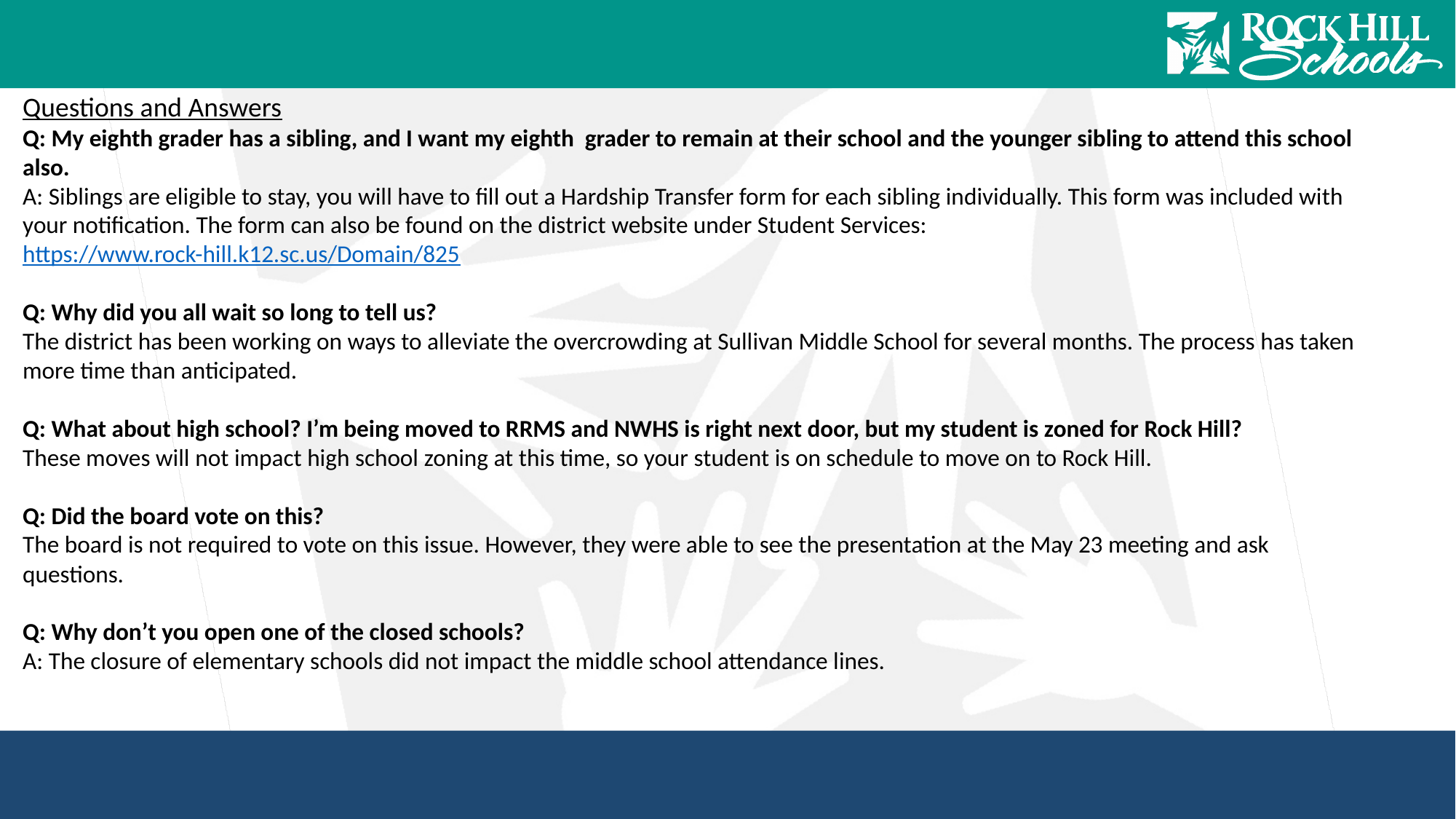

Questions and Answers
Q: My eighth grader has a sibling, and I want my eighth  grader to remain at their school and the younger sibling to attend this school also.
A: Siblings are eligible to stay, you will have to fill out a Hardship Transfer form for each sibling individually. This form was included with your notification. The form can also be found on the district website under Student Services: https://www.rock-hill.k12.sc.us/Domain/825

Q: Why did you all wait so long to tell us?
The district has been working on ways to alleviate the overcrowding at Sullivan Middle School for several months. The process has taken more time than anticipated.

Q: What about high school? I’m being moved to RRMS and NWHS is right next door, but my student is zoned for Rock Hill?
These moves will not impact high school zoning at this time, so your student is on schedule to move on to Rock Hill.

Q: Did the board vote on this?
The board is not required to vote on this issue. However, they were able to see the presentation at the May 23 meeting and ask questions.

Q: Why don’t you open one of the closed schools?
A: The closure of elementary schools did not impact the middle school attendance lines.